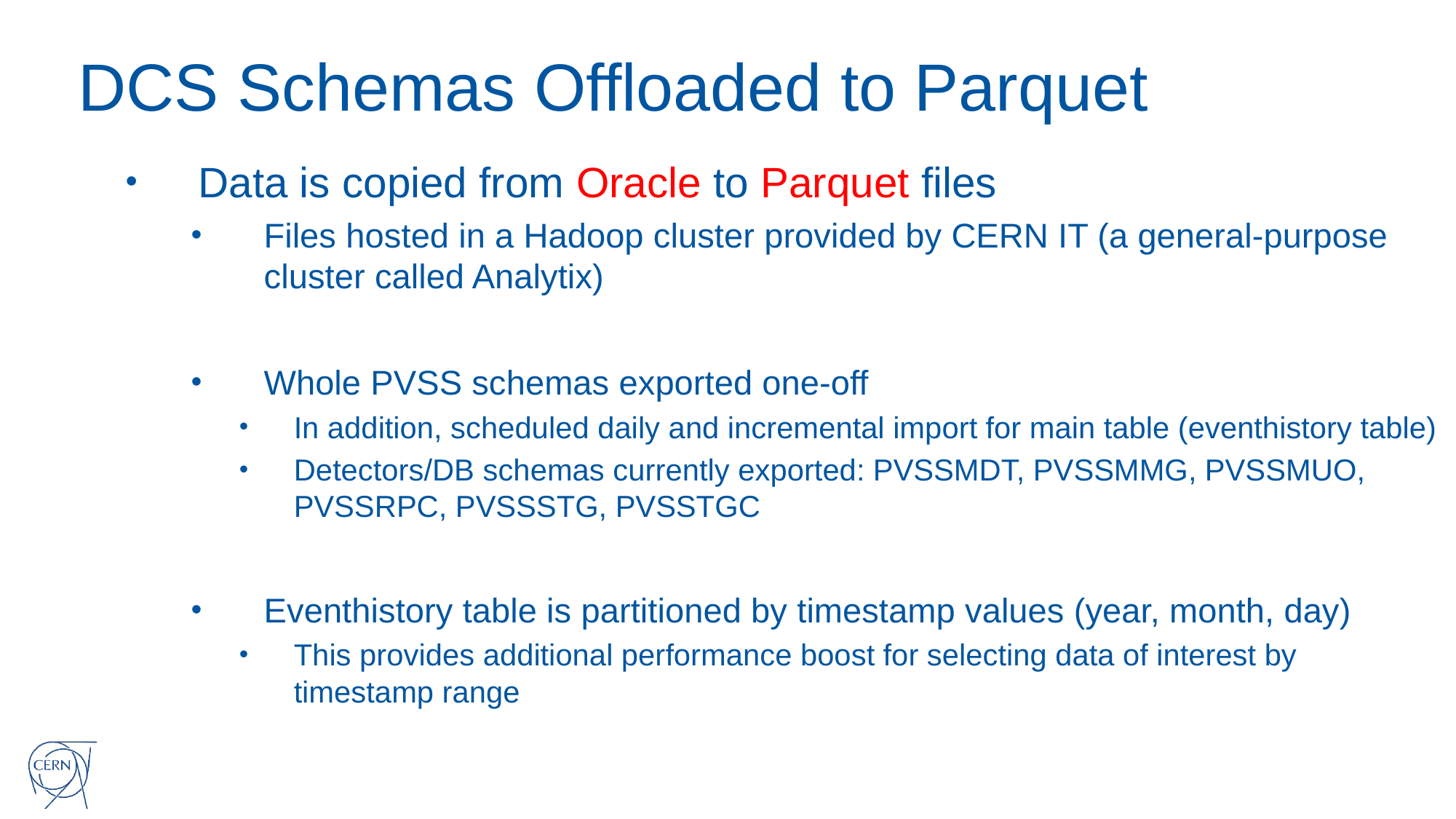

# DCS Schemas Offloaded to Parquet
Data is copied from Oracle to Parquet files
Files hosted in a Hadoop cluster provided by CERN IT (a general-purpose cluster called Analytix)

Whole PVSS schemas exported one-off
In addition, scheduled daily and incremental import for main table (eventhistory table)
Detectors/DB schemas currently exported: PVSSMDT, PVSSMMG, PVSSMUO, PVSSRPC, PVSSSTG, PVSSTGC

Eventhistory table is partitioned by timestamp values (year, month, day)
This provides additional performance boost for selecting data of interest by timestamp range

5